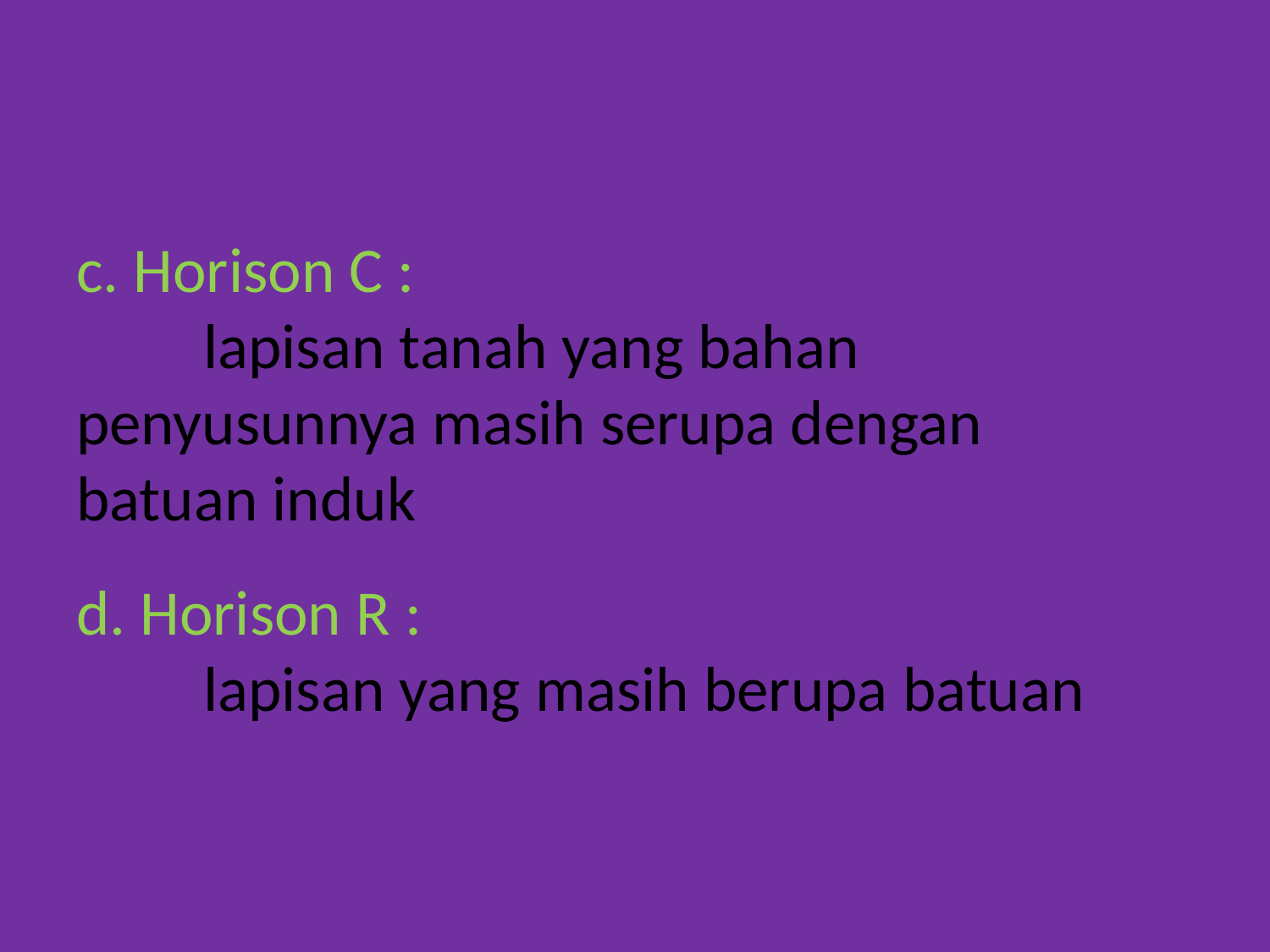

c. Horison C :
	lapisan tanah yang bahan 	penyusunnya masih serupa dengan 	batuan induk

d. Horison R :
	lapisan yang masih berupa batuan